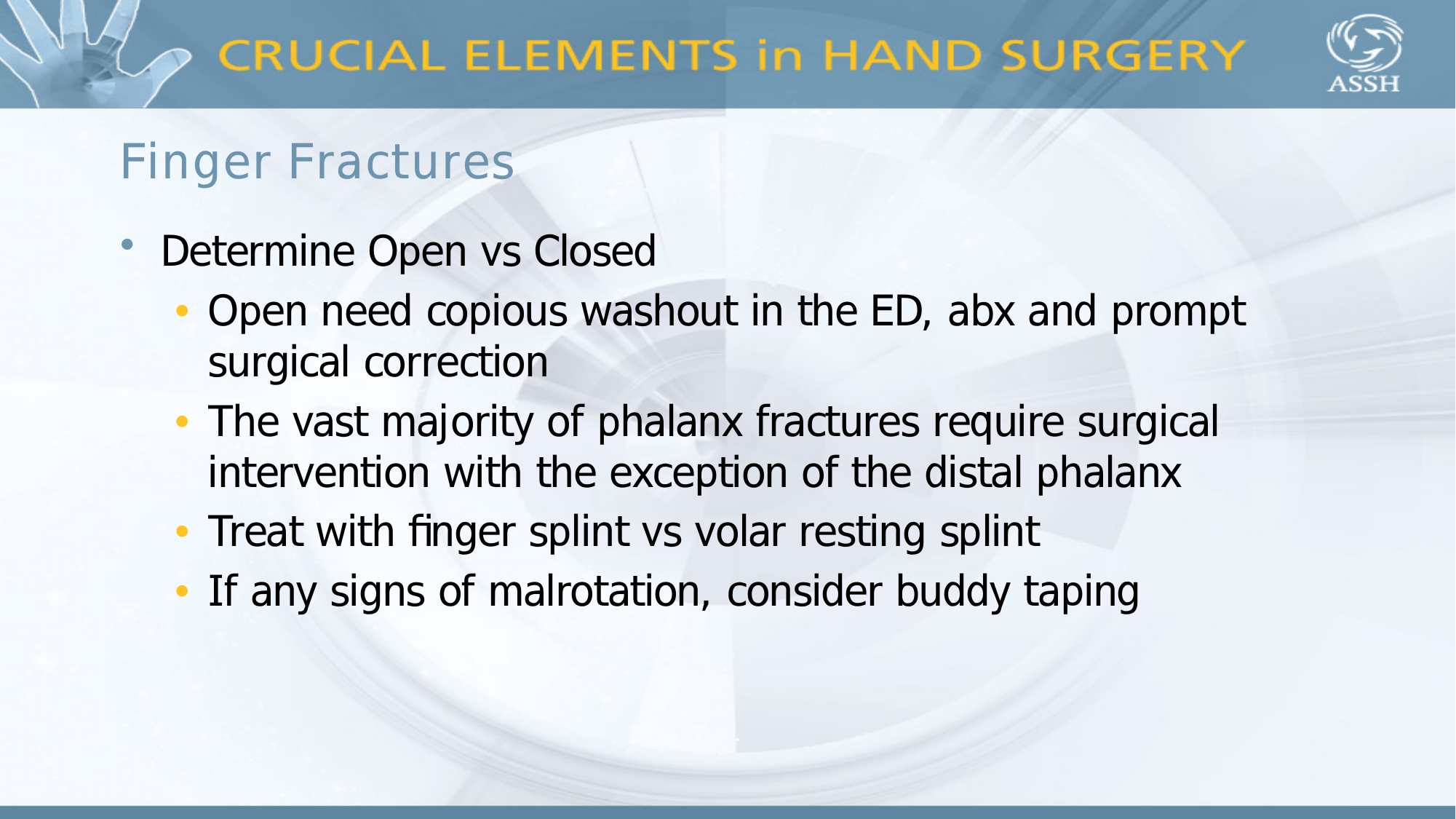

# Finger Fractures
Determine Open vs Closed
Open need copious washout in the ED, abx and prompt surgical correction
The vast majority of phalanx fractures require surgical intervention with the exception of the distal phalanx
Treat with finger splint vs volar resting splint
If any signs of malrotation, consider buddy taping